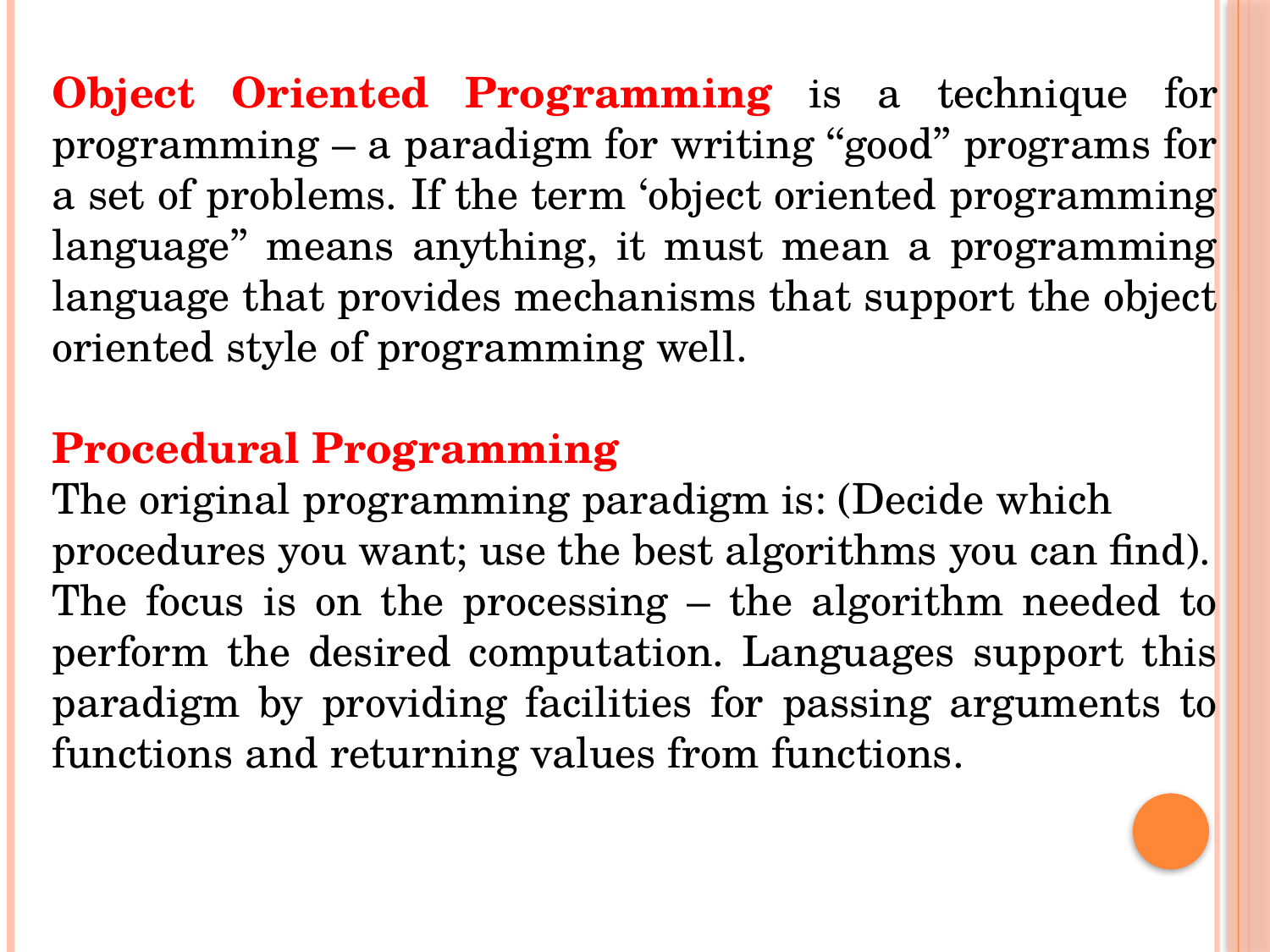

Object Oriented Programming is a technique for programming – a paradigm for writing ‘‘good’’ programs for a set of problems. If the term ‘object oriented programming language’’ means anything, it must mean a programming language that provides mechanisms that support the object oriented style of programming well.

Procedural Programming
The original programming paradigm is: (Decide which procedures you want; use the best algorithms you can find).
The focus is on the processing – the algorithm needed to perform the desired computation. Languages support this paradigm by providing facilities for passing arguments to functions and returning values from functions.